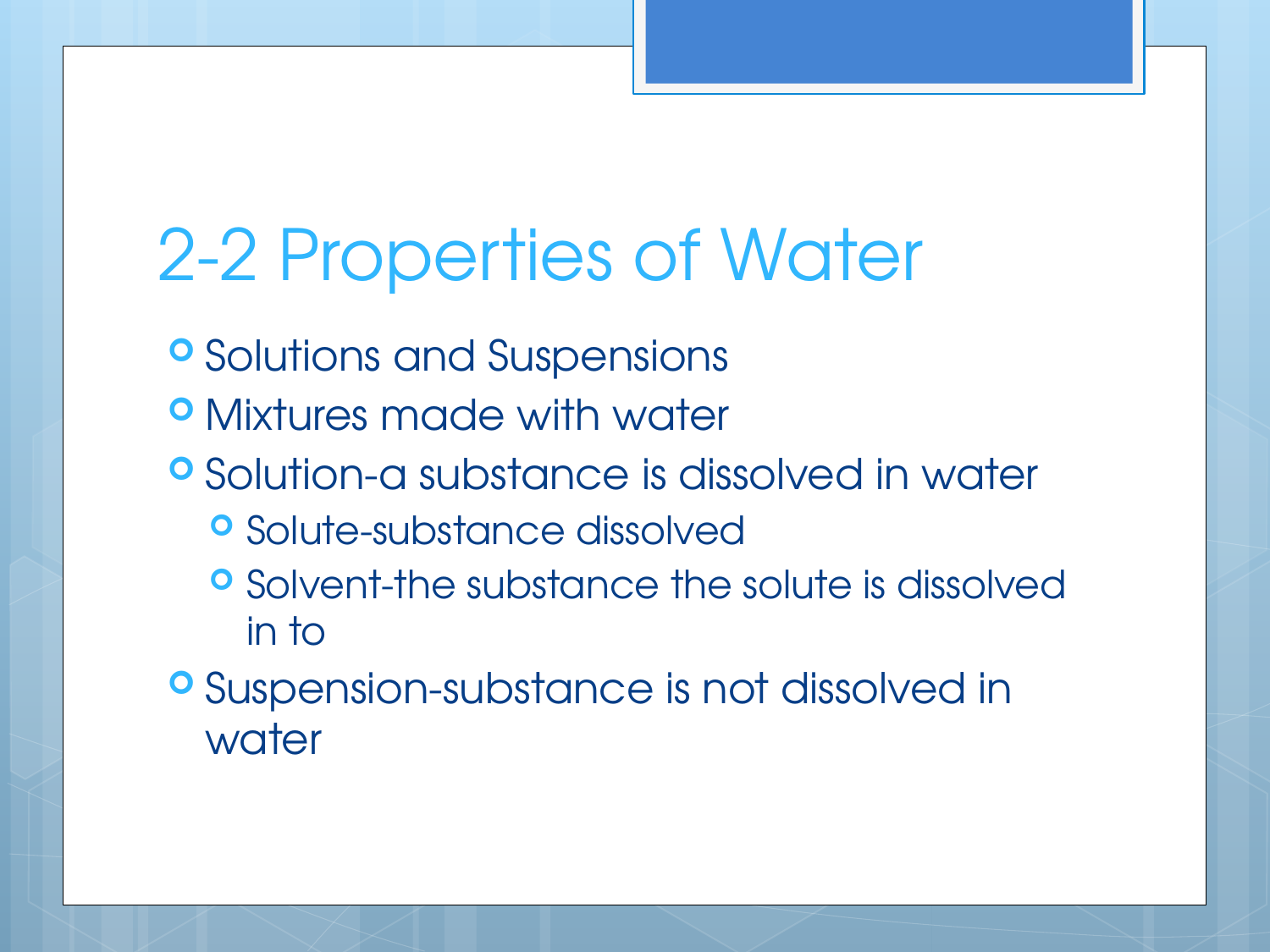

# 2-2 Properties of Water
Solutions and Suspensions
Mixtures made with water
Solution-a substance is dissolved in water
Solute-substance dissolved
Solvent-the substance the solute is dissolved in to
Suspension-substance is not dissolved in water